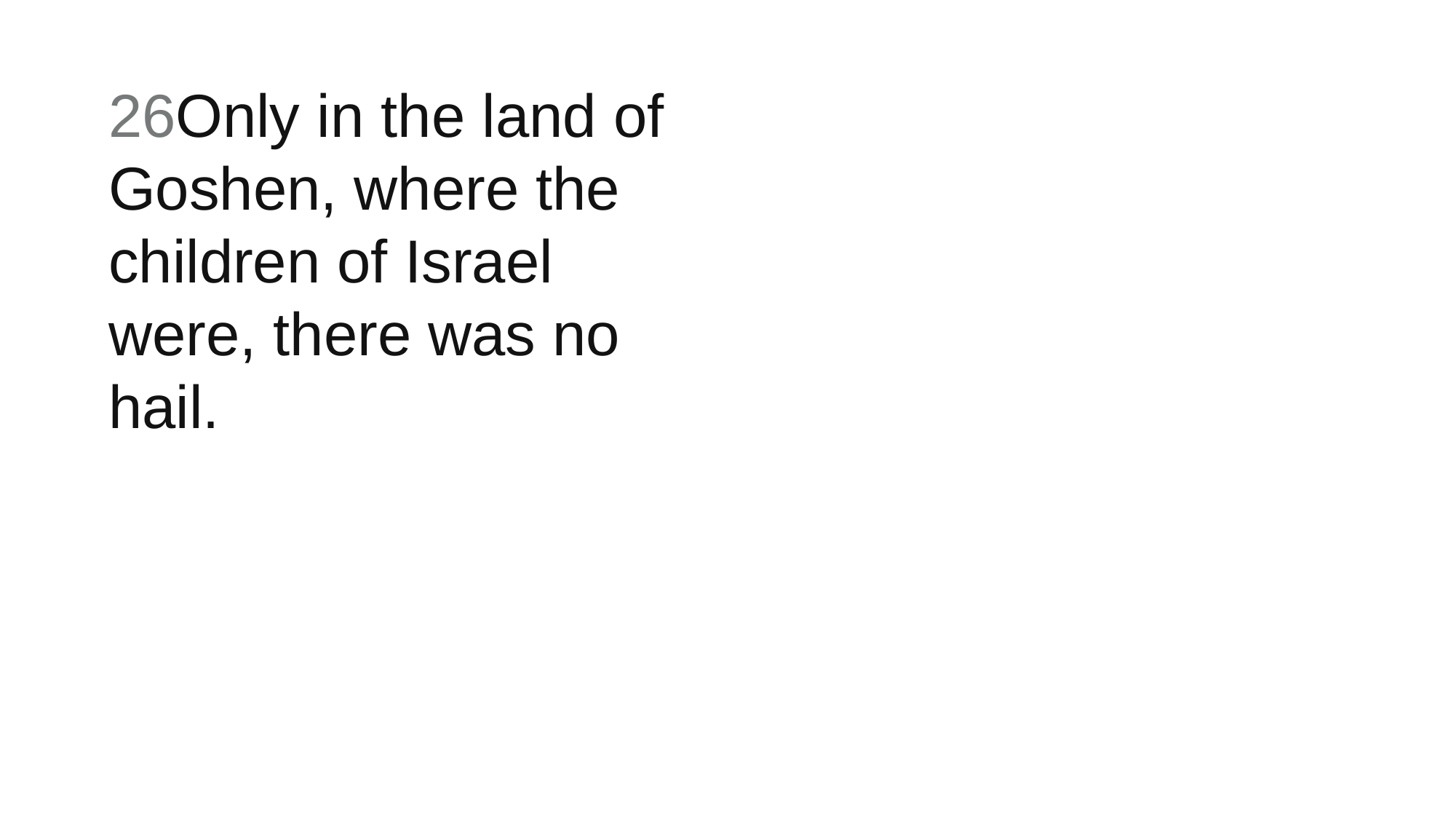

26Only in the land of Goshen, where the children of Israel were, there was no hail.